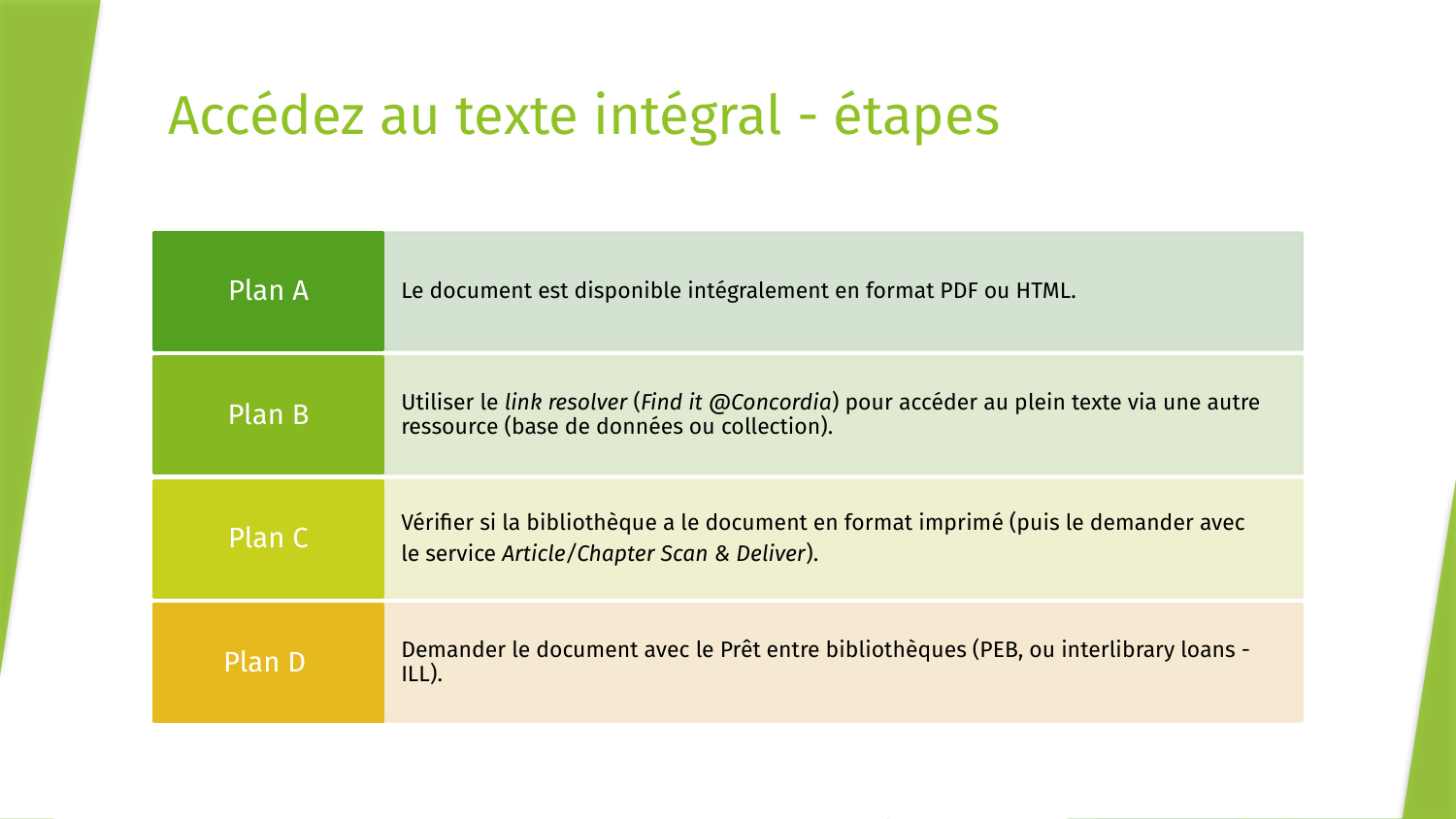

# Accédez au texte intégral - étapes
Le document est disponible intégralement en format PDF ou HTML.
Plan A
Utiliser le link resolver (Find it @Concordia) pour accéder au plein texte via une autre ressource (base de données ou collection).
Plan B
Vérifier si la bibliothèque a le document en format imprimé (puis le demander avec
le service Article/Chapter Scan & Deliver).
Plan C
Demander le document avec le Prêt entre bibliothèques (PEB, ou interlibrary loans - ILL).
Plan D